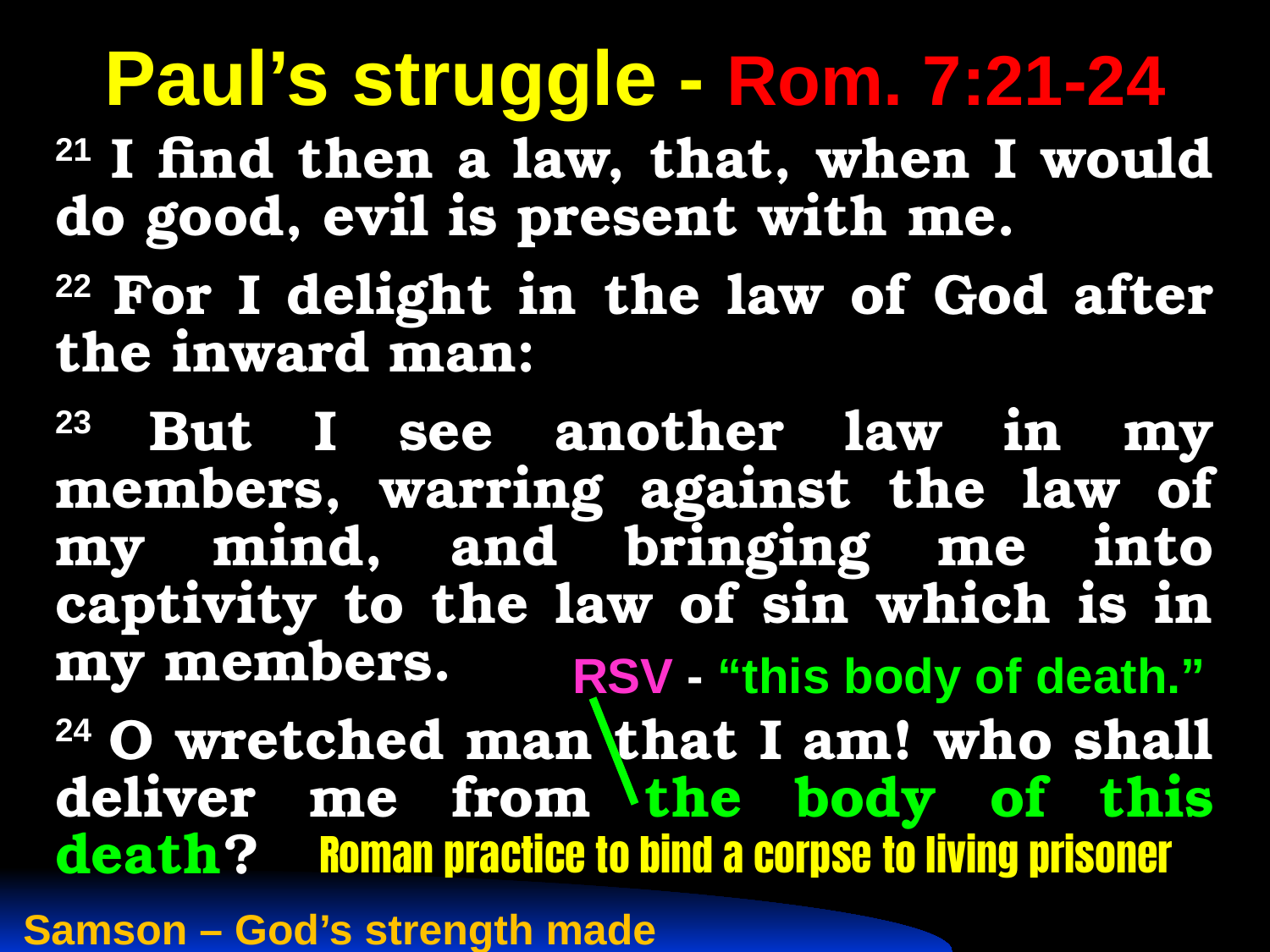

# Paul’s struggle - Rom. 7:21-24
21 I find then a law, that, when I would do good, evil is present with me.
22 For I delight in the law of God after the inward man:
23 But I see another law in my members, warring against the law of my mind, and bringing me into captivity to the law of sin which is in my members.
24 O wretched man that I am! who shall deliver me from the body of this death?
RSV - “this body of death.”
Roman practice to bind a corpse to living prisoner